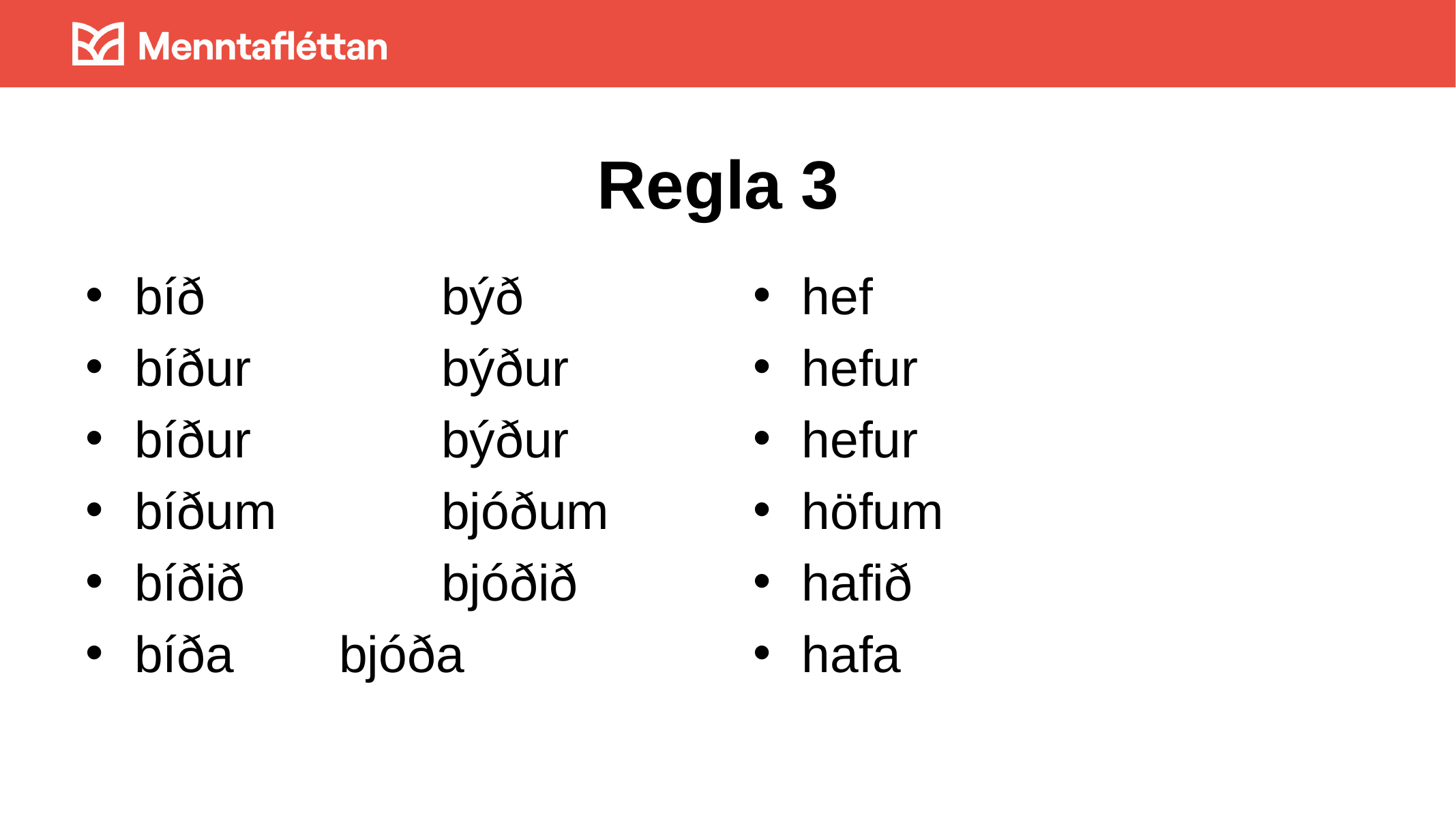

# Regla 3
bíð			býð
bíður		býður
bíður		býður
bíðum		bjóðum
bíðið		bjóðið
bíða		bjóða
hef
hefur
hefur
höfum
hafið
hafa